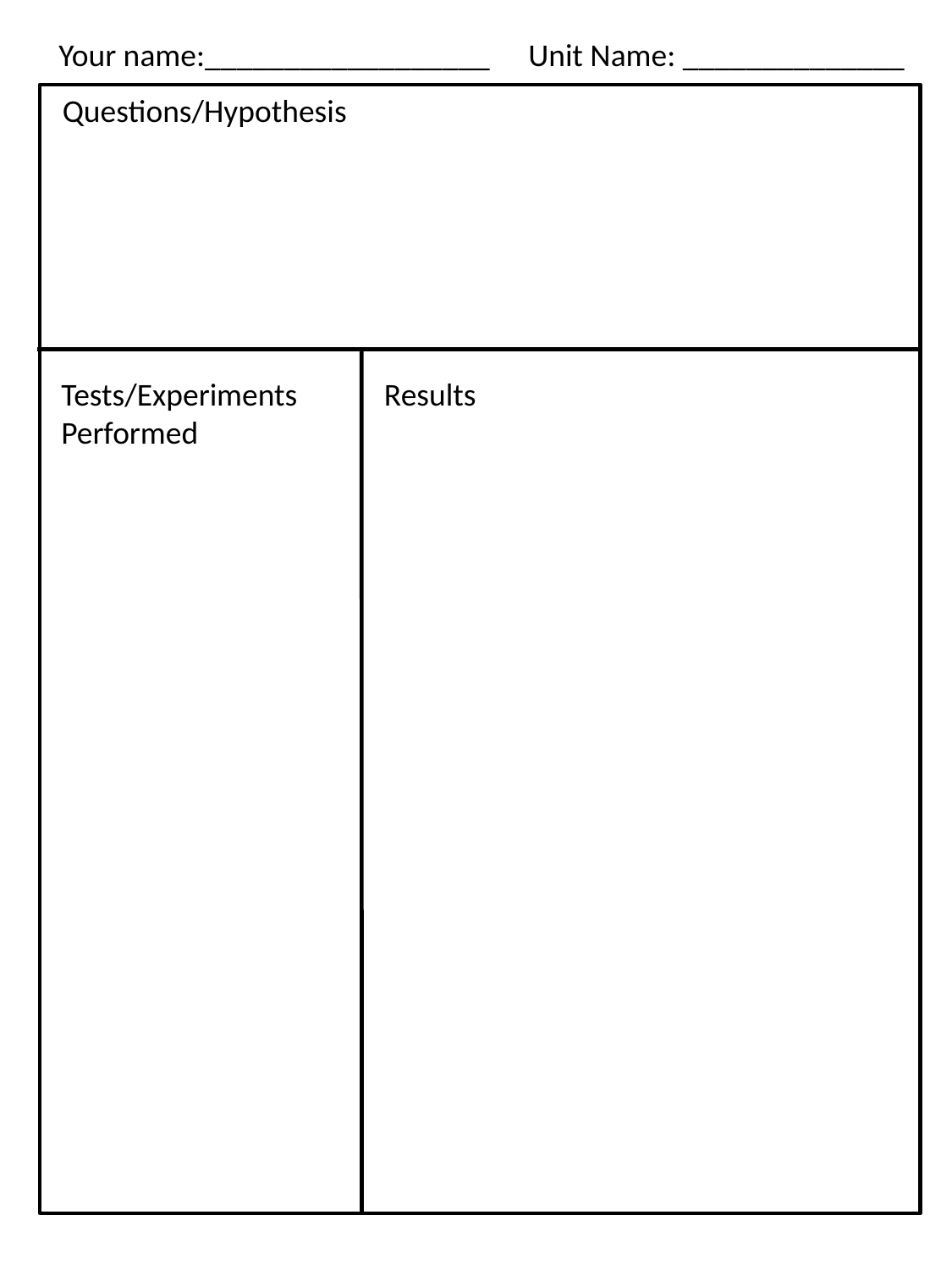

Your name:__________________
Unit Name: ______________

Questions/Hypothesis
Tests/Experiments Performed
Results